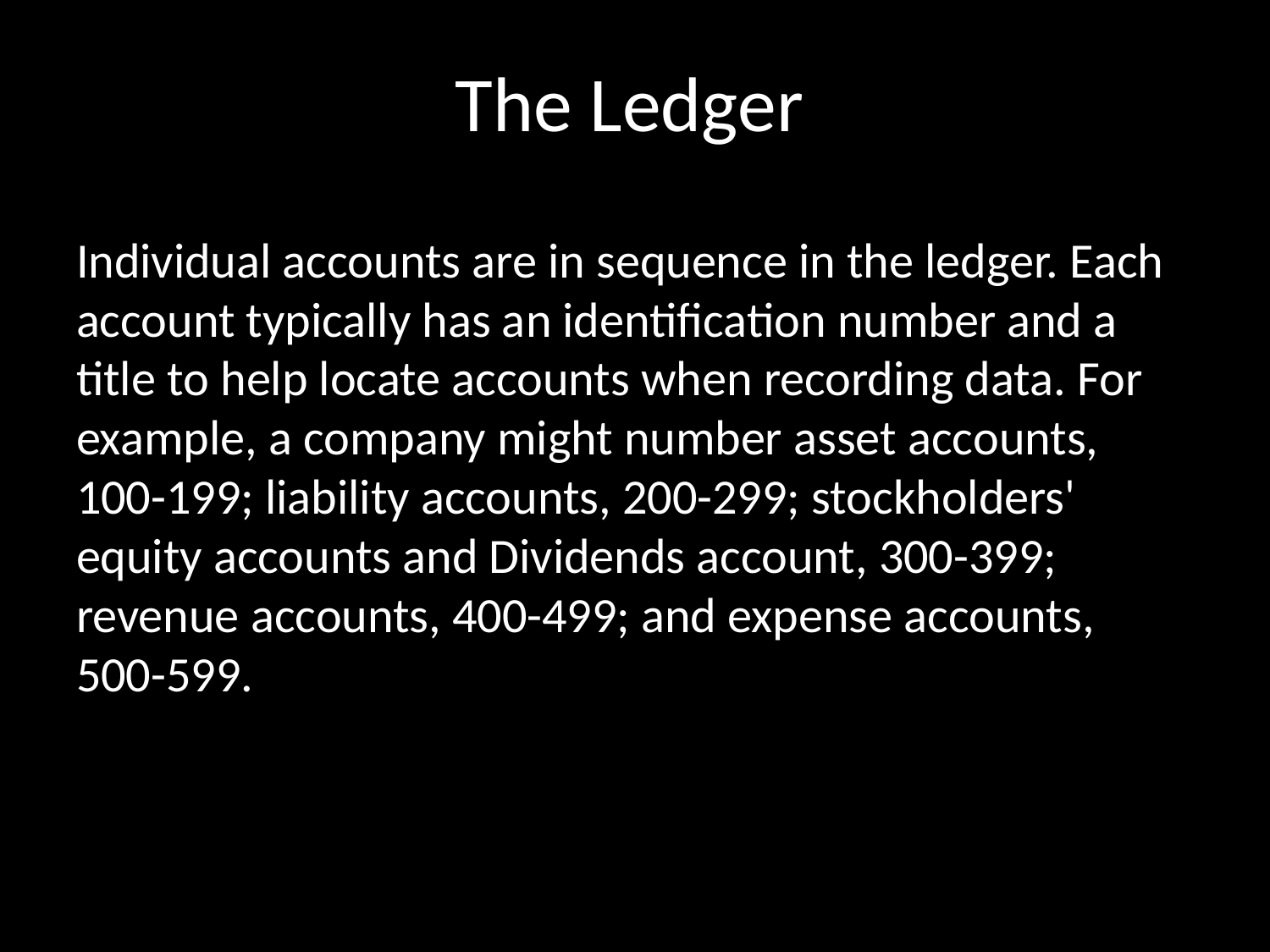

# The Ledger
Individual accounts are in sequence in the ledger. Each account typically has an identification number and a title to help locate accounts when recording data. For example, a company might number asset accounts, 100-199; liability accounts, 200-299; stockholders' equity accounts and Dividends account, 300-399; revenue accounts, 400-499; and expense accounts, 500-599.